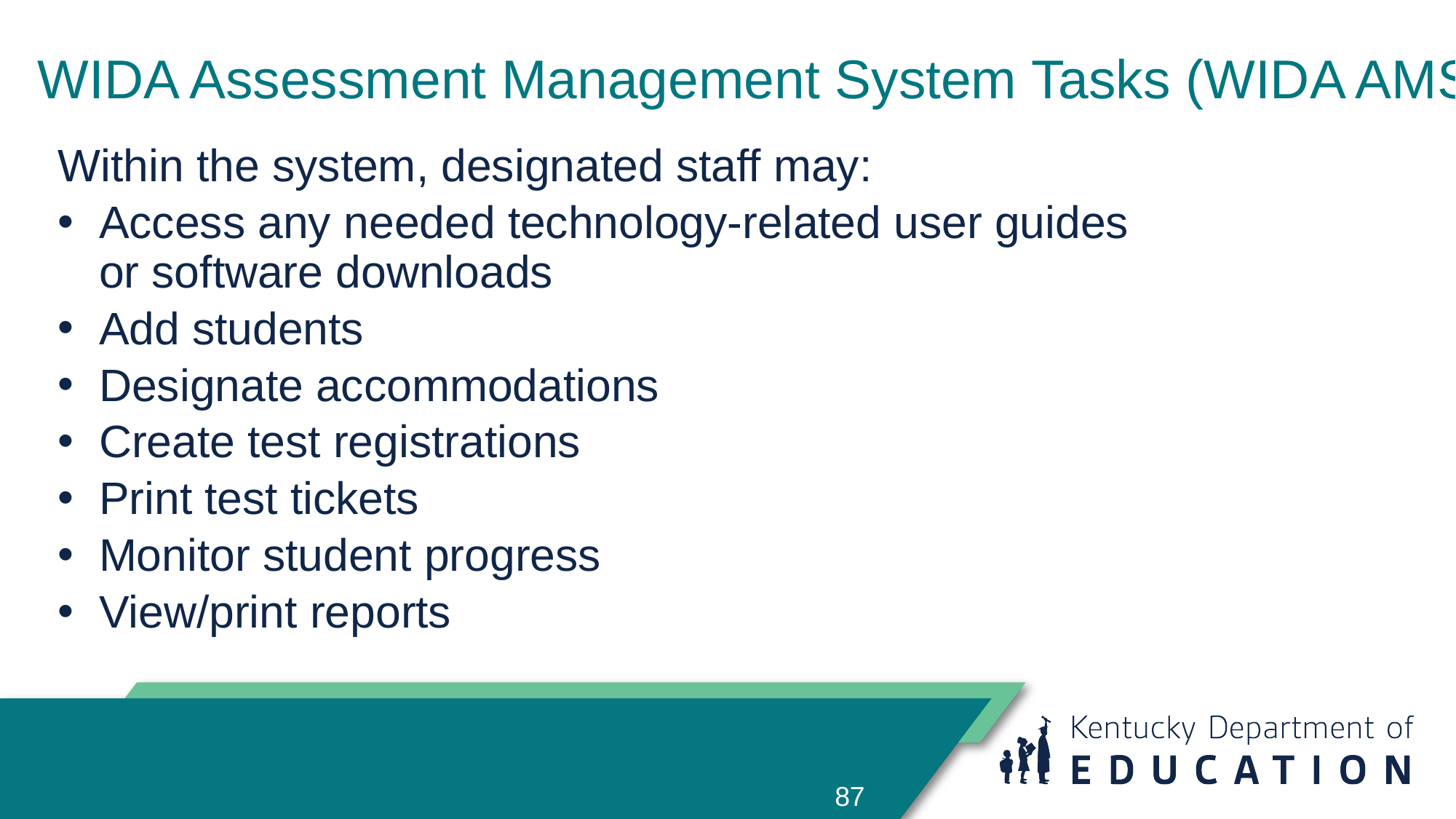

# WIDA Assessment Management System Tasks (WIDA AMS)
Within the system, designated staff may:
Access any needed technology-related user guides or software downloads
Add students
Designate accommodations
Create test registrations
Print test tickets
Monitor student progress
View/print reports
87